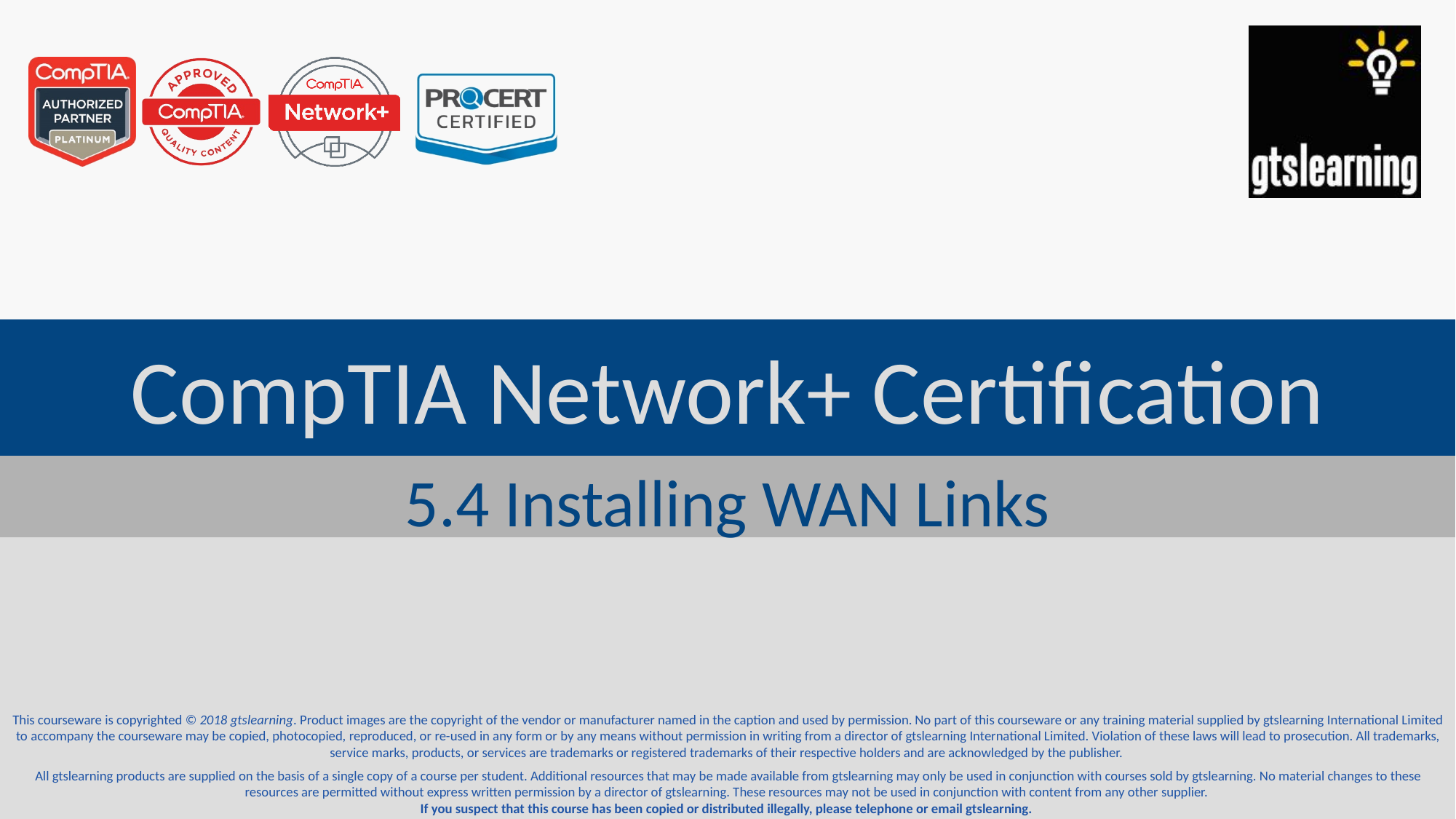

# CompTIA Network+ Certification
5.4 Installing WAN Links